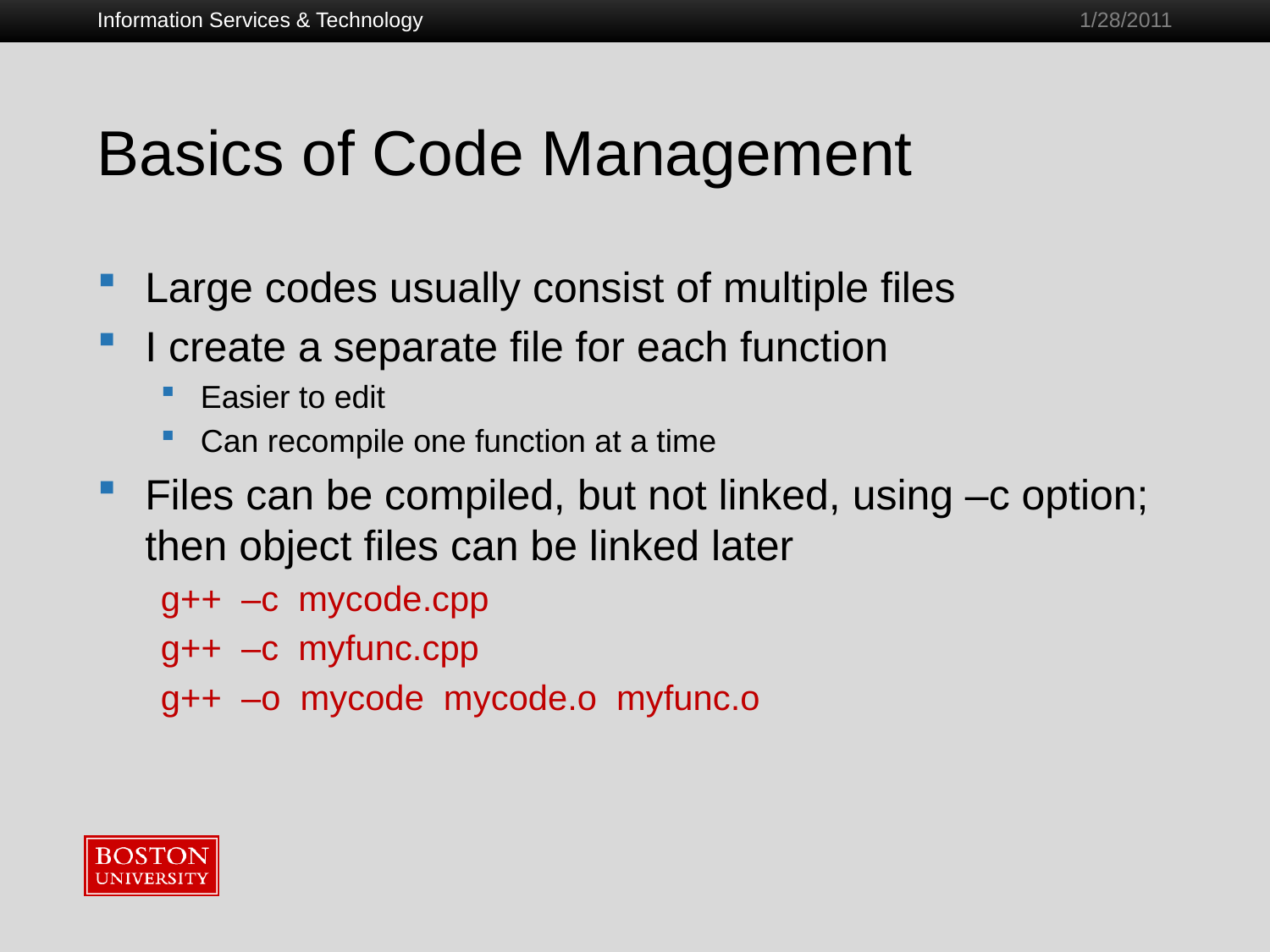

Information Services & Technology
1/28/2011
# Basics of Code Management
Large codes usually consist of multiple files
I create a separate file for each function
Easier to edit
Can recompile one function at a time
Files can be compiled, but not linked, using –c option; then object files can be linked later
g++  –c  mycode.cpp
g++  –c  myfunc.cpp
g++  –o  mycode  mycode.o  myfunc.o
63